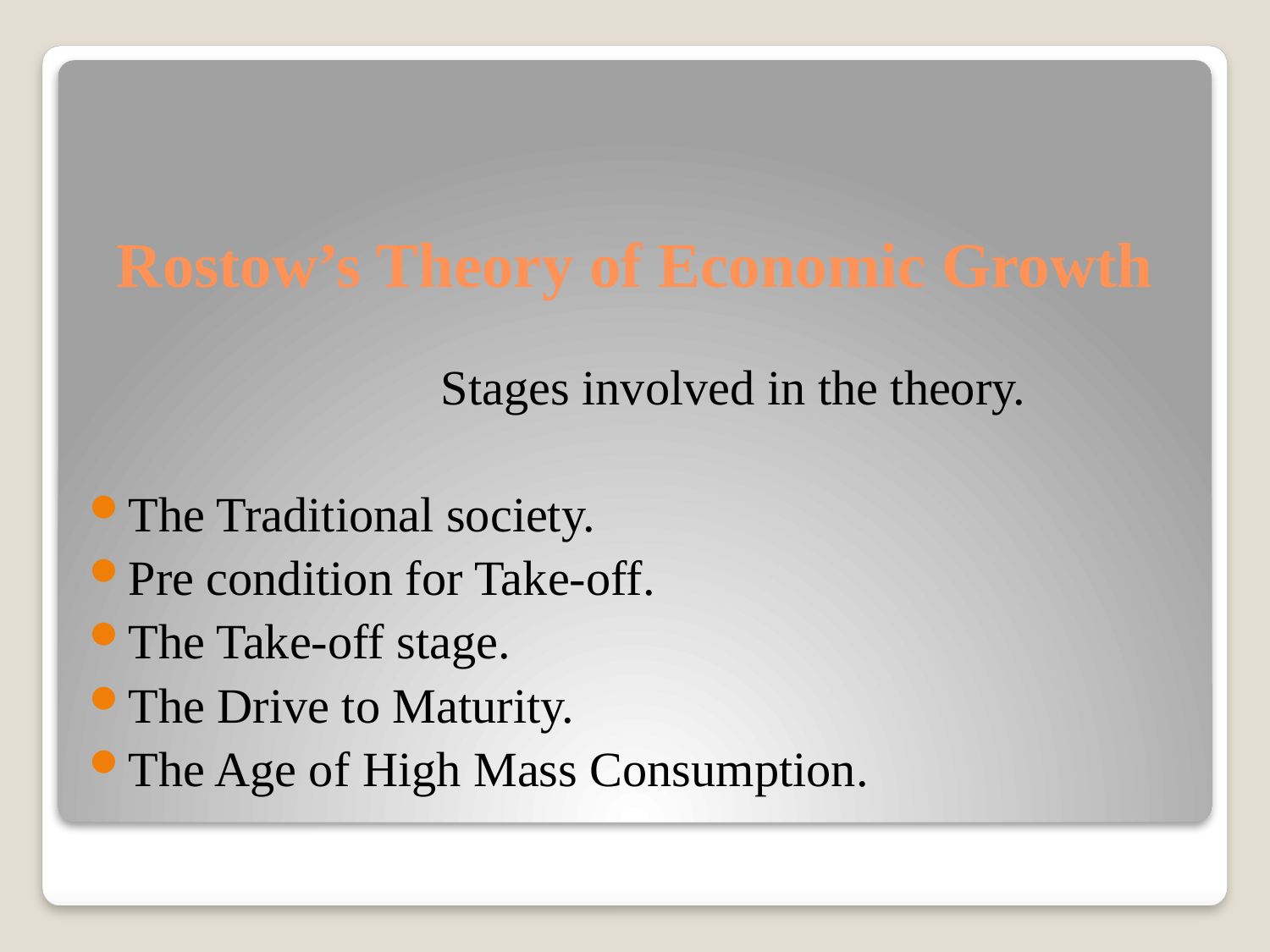

# Rostow’s Theory of Economic Growth
               Stages involved in the theory.

The Traditional society.
Pre condition for Take-off.
The Take-off stage.
The Drive to Maturity.
The Age of High Mass Consumption.